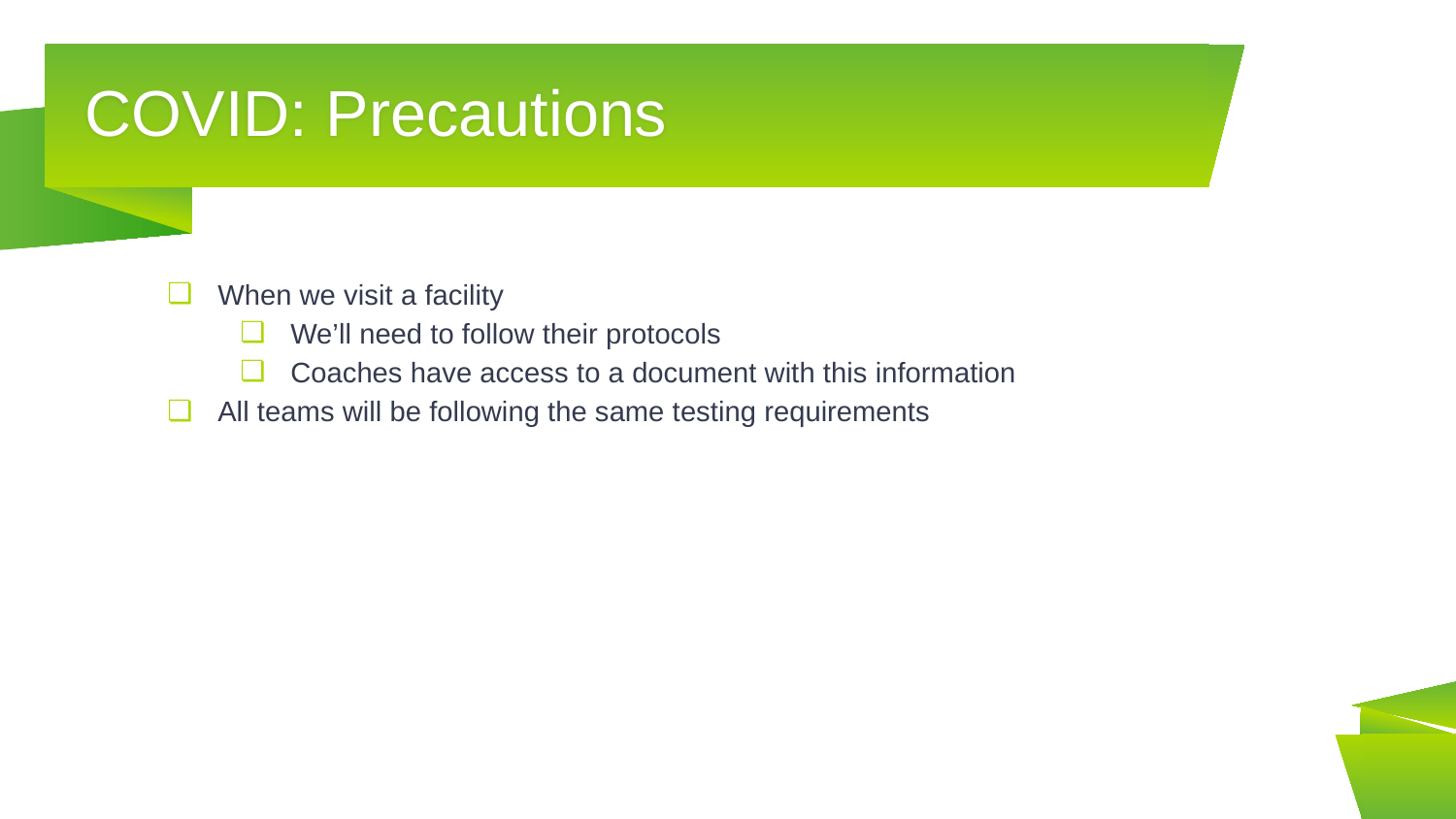

# COVID: Precautions
When we visit a facility
We’ll need to follow their protocols
Coaches have access to a document with this information
All teams will be following the same testing requirements